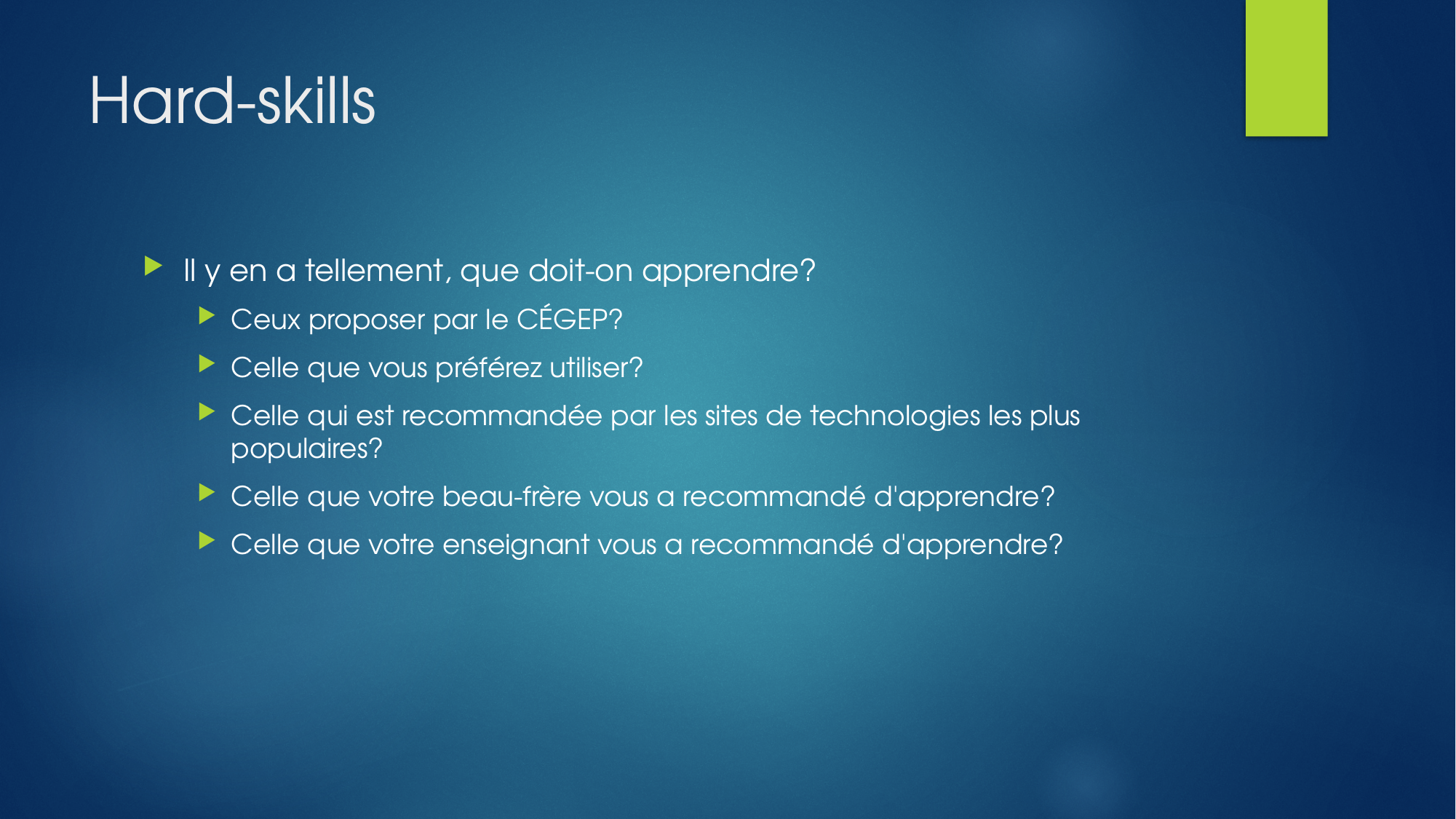

# Hard-skills
Il y en a tellement, que doit-on apprendre?
Ceux proposer par le CÉGEP?
Celle que vous préférez utiliser?
Celle qui est recommandée par les sites de technologies les plus populaires?
Celle que votre beau-frère vous a recommandé d'apprendre?
Celle que votre enseignant vous a recommandé d'apprendre?